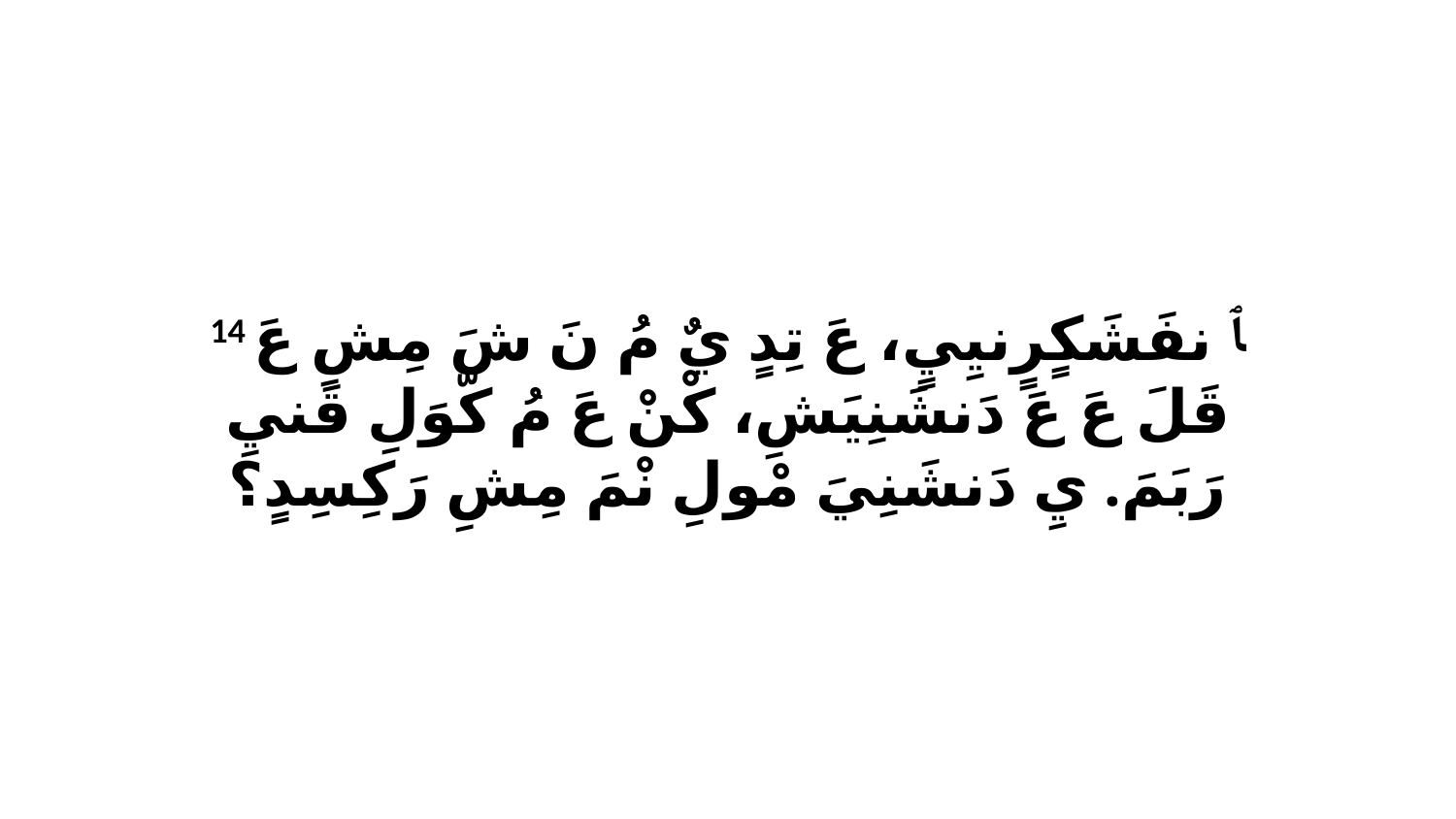

14 ﭑ نفَشَكٍرٍنيِيٍ، عَ تِدٍ يٌ مُ نَ شَ مِشِ عَ قَلَ عَ عَ دَنشَنِيَشِ، كْنْ عَ مُ كّوَلِ قَنيِ رَبَمَ. يِ دَنشَنِيَ مْولِ نْمَ مِشِ رَكِسِدٍ؟